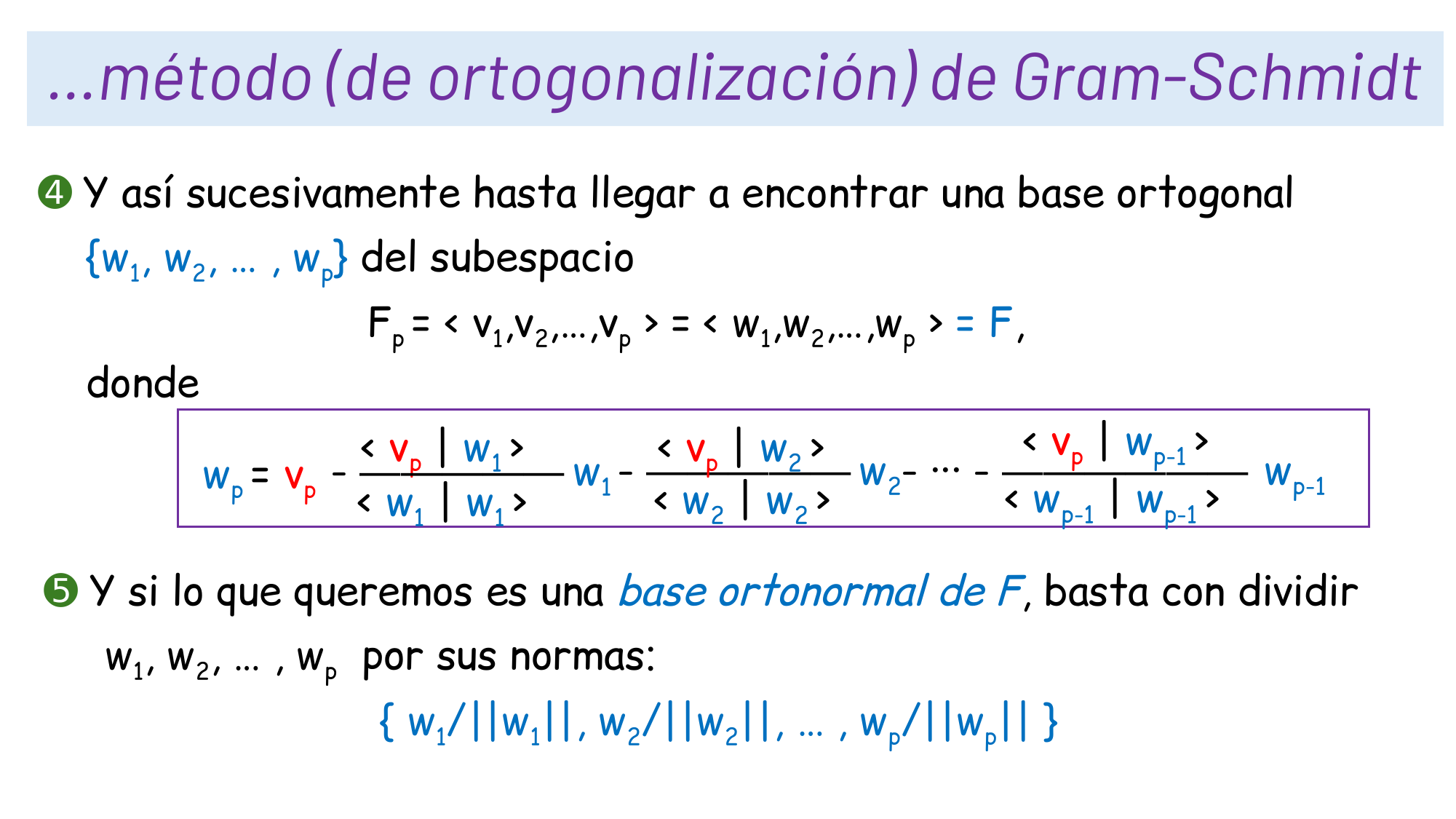

# …método (de ortogonalización) de Gram-Schmidt
➍ Y así sucesivamente hasta llegar a encontrar una base ortogonal
    {w1, w2, … , wp} del subespacio
                           Fp = < v1,v2,…,vp > = < w1,w2,…,wp > = F,
    donde

                                     wp = vp
< vp | wp-1 >

< vp | w1 >
< vp | w2 >
 - ――――― w2
 - ∙∙∙ - ――――――  wp-1
 - ――――― w1
< wp-1 | wp-1 >
< w2 | w2 >
< w1 | w1 >
➎ Y si lo que queremos es una base ortonormal de F, basta con dividir
     w1, w2, … , wp  por sus normas:
                            { w1/||w1||, w2/||w2||, … , wp/||wp|| }